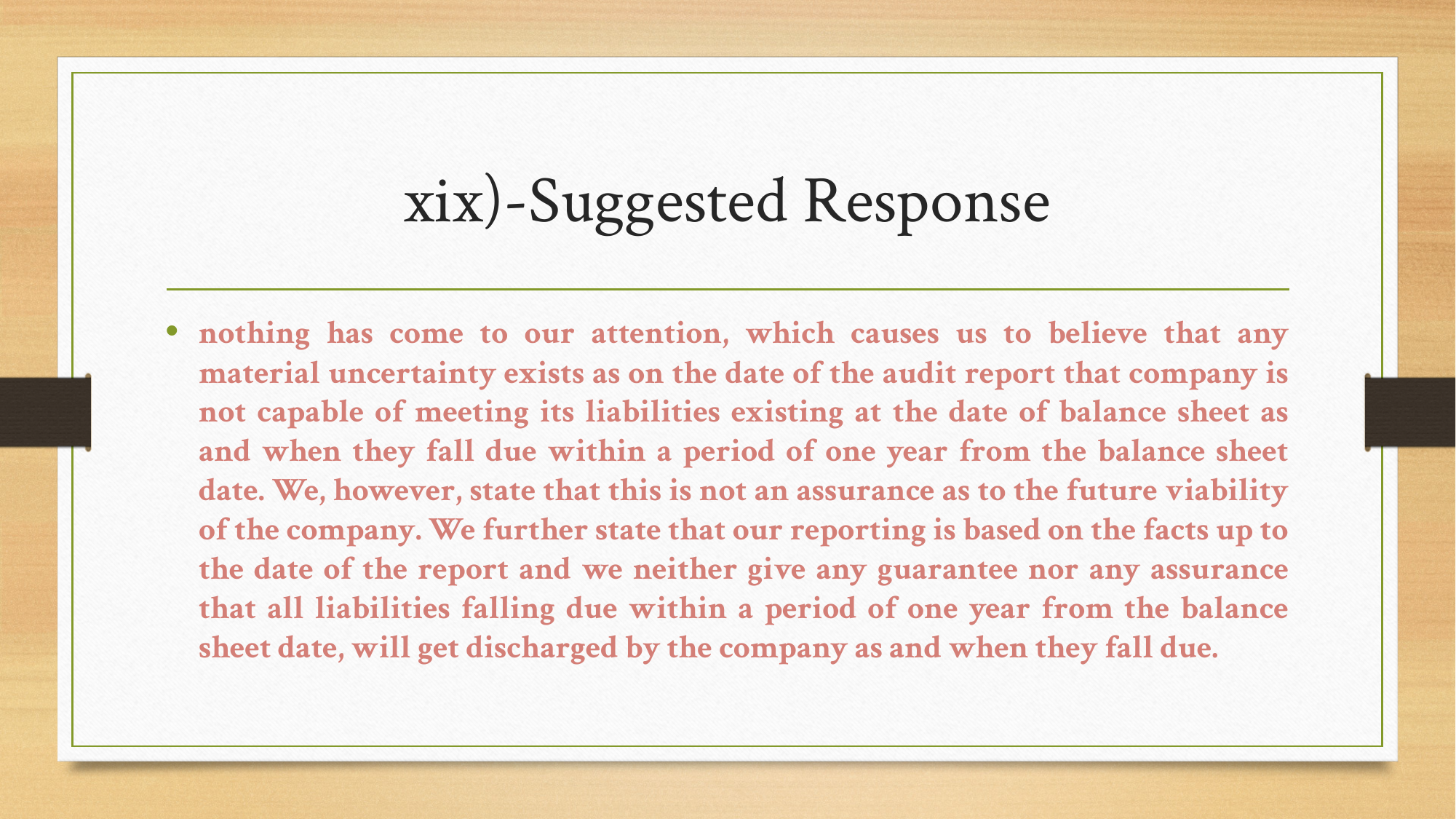

# xix)-Suggested Response
nothing has come to our attention, which causes us to believe that any material uncertainty exists as on the date of the audit report that company is not capable of meeting its liabilities existing at the date of balance sheet as and when they fall due within a period of one year from the balance sheet date. We, however, state that this is not an assurance as to the future viability of the company. We further state that our reporting is based on the facts up to the date of the report and we neither give any guarantee nor any assurance that all liabilities falling due within a period of one year from the balance sheet date, will get discharged by the company as and when they fall due.